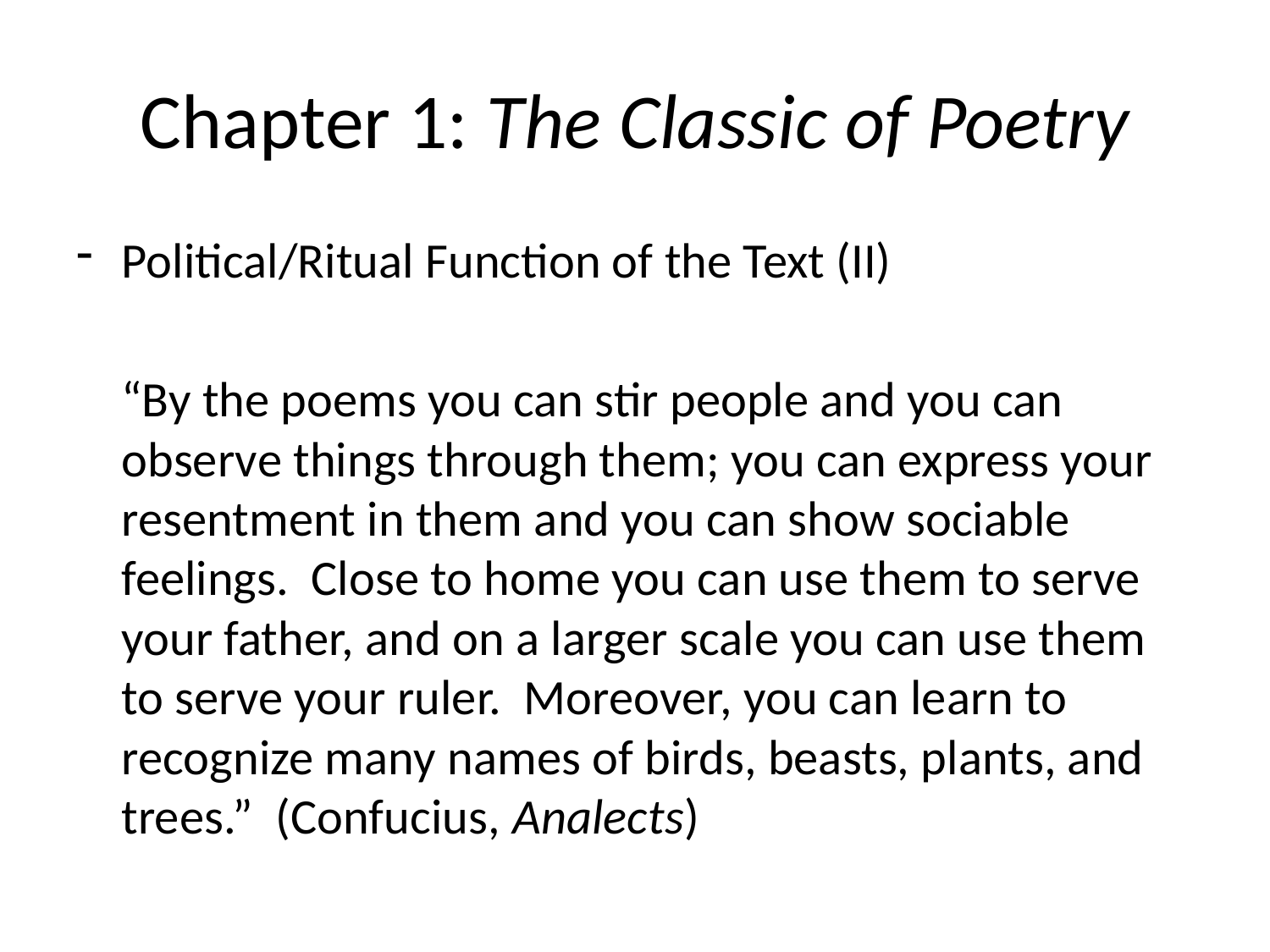

# Chapter 1: The Classic of Poetry
Political/Ritual Function of the Text (II)

	“By the poems you can stir people and you can observe things through them; you can express your resentment in them and you can show sociable feelings.  Close to home you can use them to serve your father, and on a larger scale you can use them to serve your ruler.  Moreover, you can learn to recognize many names of birds, beasts, plants, and trees.”  (Confucius, Analects)